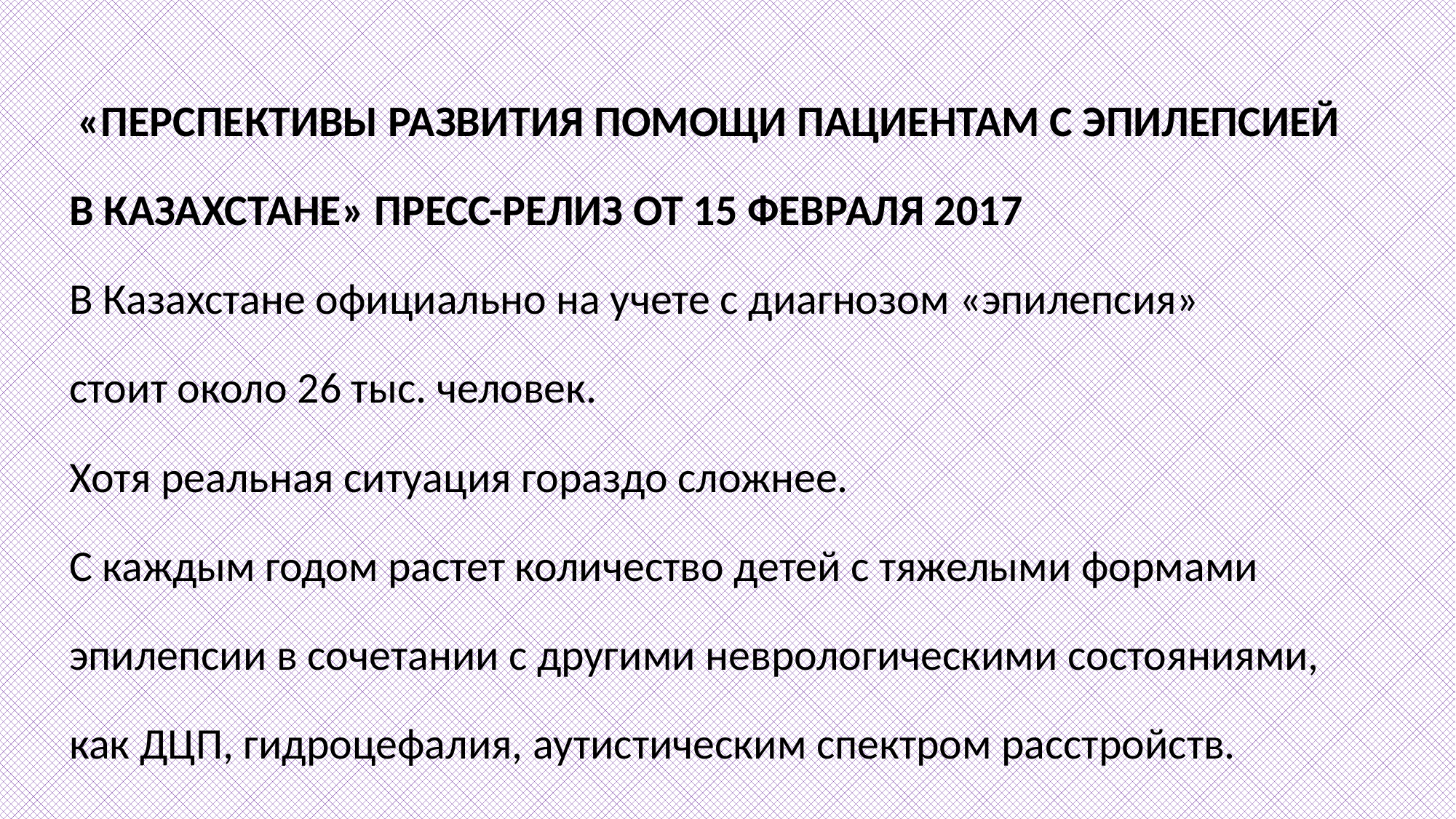

«ПЕРСПЕКТИВЫ РАЗВИТИЯ ПОМОЩИ ПАЦИЕНТАМ С ЭПИЛЕПСИЕЙ В КАЗАХСТАНЕ» ПРЕСС-РЕЛИЗ ОТ 15 ФЕВРАЛЯ 2017
В Казахстане официально на учете с диагнозом «эпилепсия»
стоит около 26 тыс. человек.
Хотя реальная ситуация гораздо сложнее.
С каждым годом растет количество детей с тяжелыми формами эпилепсии в сочетании с другими неврологическими состояниями, как ДЦП, гидроцефалия, аутистическим спектром расстройств.